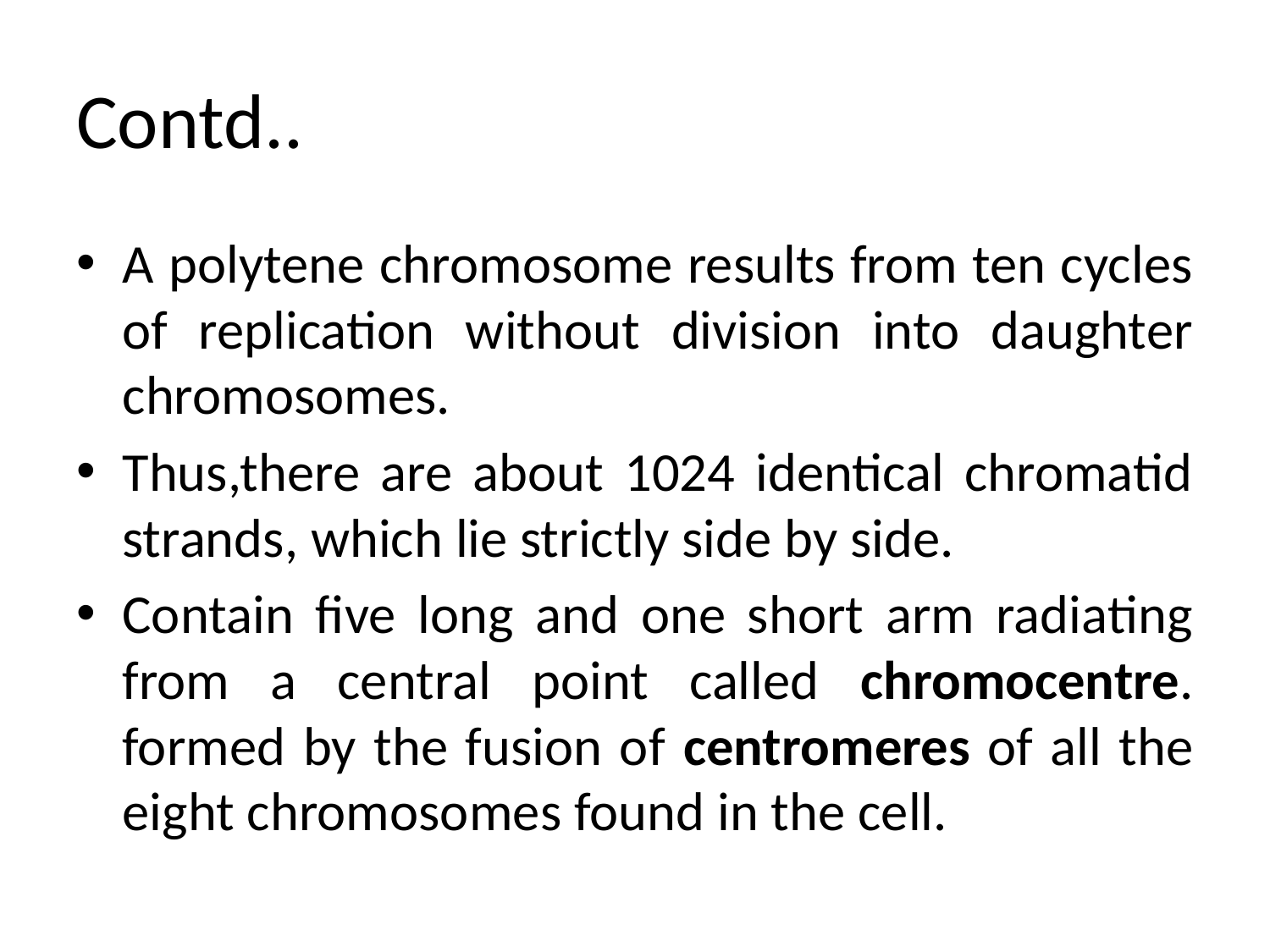

# Contd..
A polytene chromosome results from ten cycles of replication without division into daughter chromosomes.
Thus,there are about 1024 identical chromatid strands, which lie strictly side by side.
Contain five long and one short arm radiating from a central point called chromocentre. formed by the fusion of centromeres of all the eight chromosomes found in the cell.